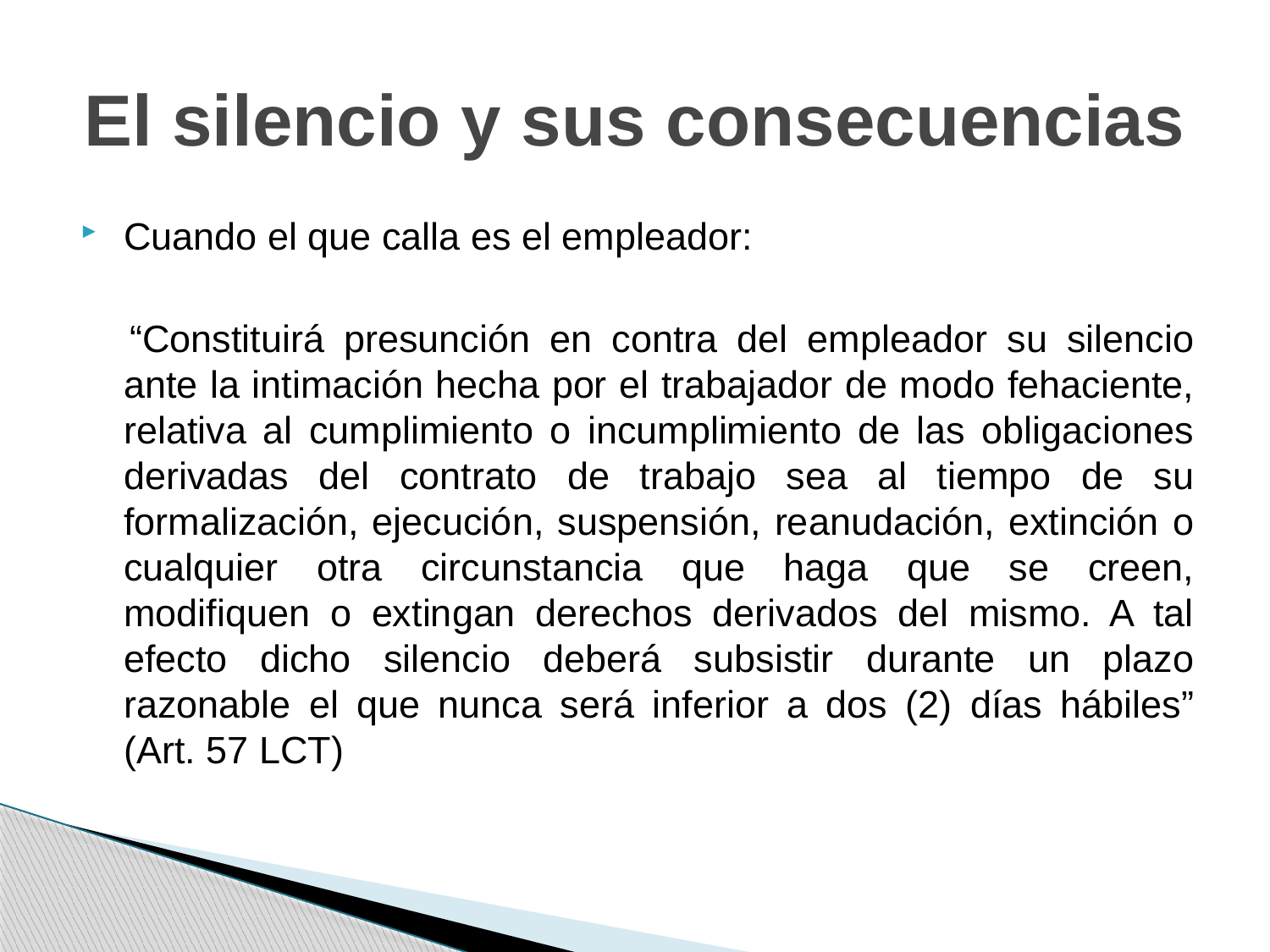

# El silencio y sus consecuencias
Cuando el que calla es el empleador:

  “Constituirá presunción en contra del empleador su silencio ante la intimación hecha por el trabajador de modo fehaciente, relativa al cumplimiento o incumplimiento de las obligaciones derivadas del contrato de trabajo sea al tiempo de su formalización, ejecución, suspensión, reanudación, extinción o cualquier otra circunstancia que haga que se creen, modifiquen o extingan derechos derivados del mismo. A tal efecto dicho silencio deberá subsistir durante un plazo razonable el que nunca será inferior a dos (2) días hábiles” (Art. 57 LCT)